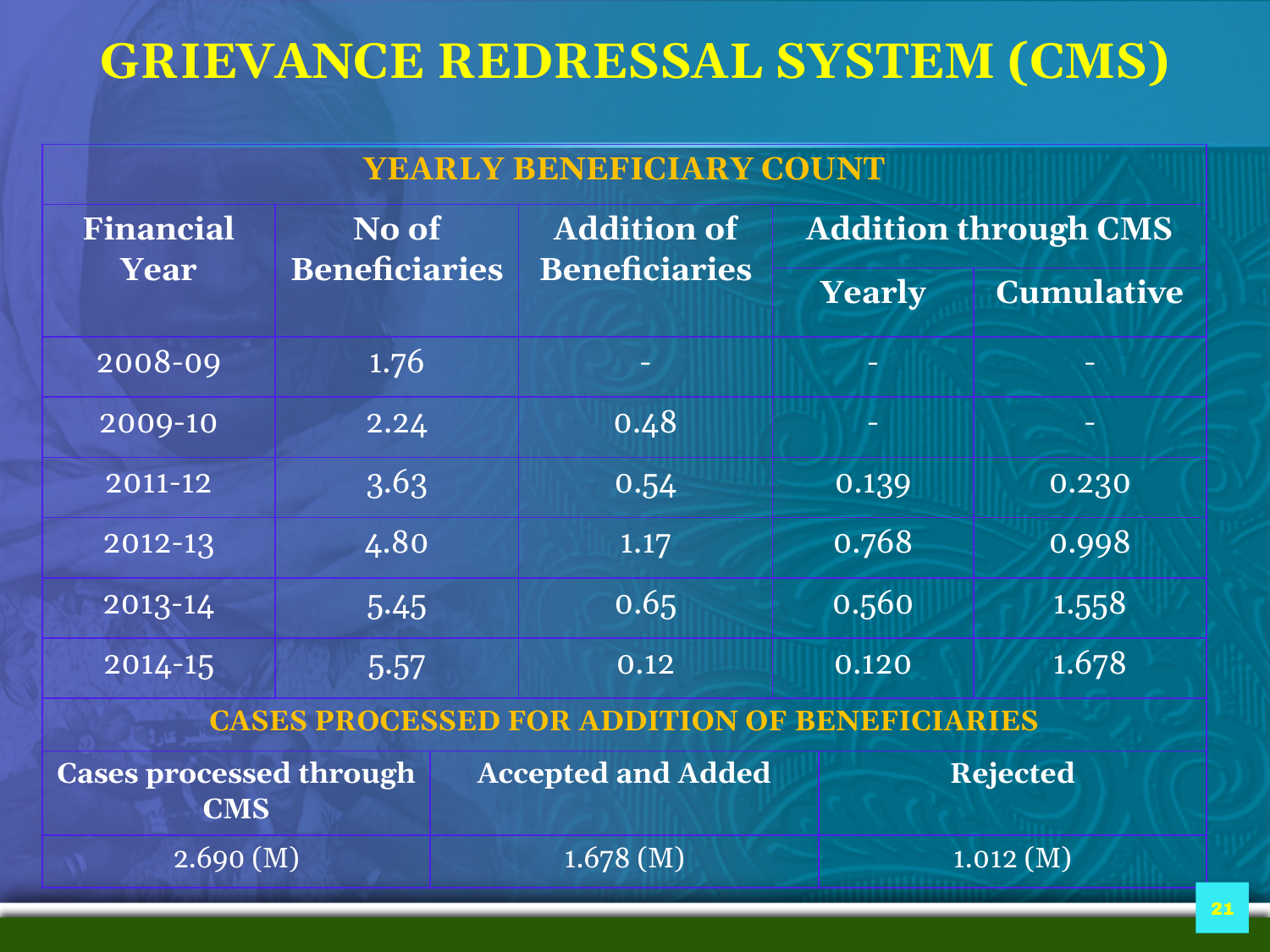

# GRIEVANCE REDRESSAL SYSTEM (CMS)
| YEARLY BENEFICIARY COUNT |  |  |  |  |
| --- | --- | --- | --- | --- |
| Financial Year | No of Beneficiaries | Addition of Beneficiaries | Addition through CMS |  |
|  |  |  | Yearly | Cumulative |
| 2008-09 | 1.76 | - | - | - |
| 2009-10 | 2.24 | 0.48 | - | - |
| 2011-12 | 3.63 | 0.54 | 0.139 | 0.230 |
| 2012-13 | 4.80 | 1.17 | 0.768 | 0.998 |
| 2013-14 | 5.45 | 0.65 | 0.560 | 1.558 |
| 2014-15 | 5.57 | 0.12 | 0.120 | 1.678 |
| CASES PROCESSED FOR ADDITION OF BENEFICIARIES |  |  |
| --- | --- | --- |
| Cases processed through CMS | Accepted and Added | Rejected |
| 2.690 (M) | 1.678 (M) | 1.012 (M) |
21